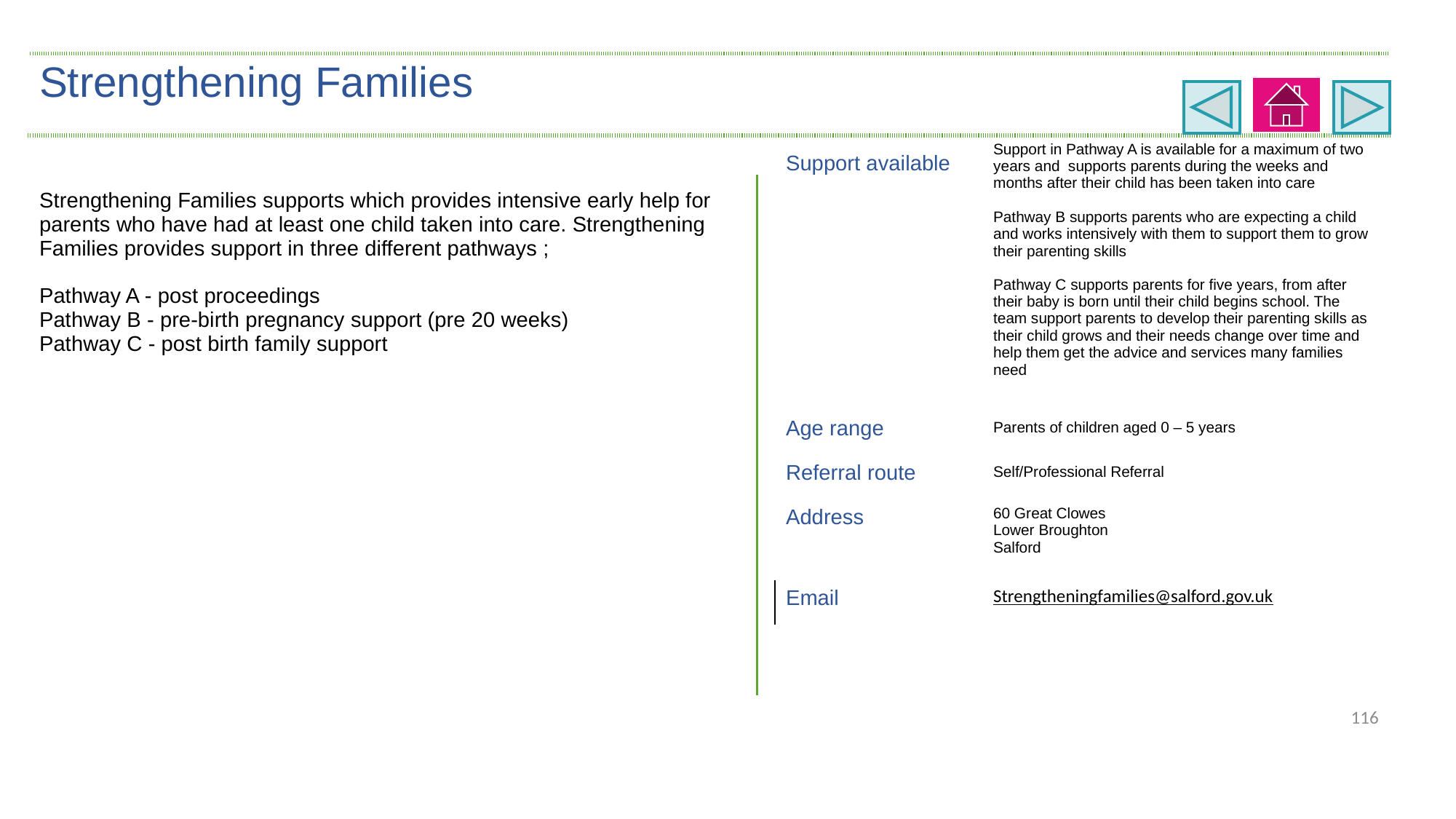

| Strengthening Families |  |  |
| --- | --- | --- |
| Strengthening Families supports which provides intensive early help for parents who have had at least one child taken into care. Strengthening Families provides support in three different pathways ; Pathway A - post proceedings Pathway B - pre-birth pregnancy support (pre 20 weeks) Pathway C - post birth family support | Support available | Support in Pathway A is available for a maximum of two years and supports parents during the weeks and months after their child has been taken into care   Pathway B supports parents who are expecting a child and works intensively with them to support them to grow their parenting skills   Pathway C supports parents for five years, from after their baby is born until their child begins school. The team support parents to develop their parenting skills as their child grows and their needs change over time and help them get the advice and services many families need |
|  | Age range | Parents of children aged 0 – 5 years |
|  | Referral route | Self/Professional Referral |
|  | Address | 60 Great Clowes Lower Broughton Salford |
|  | Email | Strengtheningfamilies@salford.gov.uk |
|  |  |  |

116